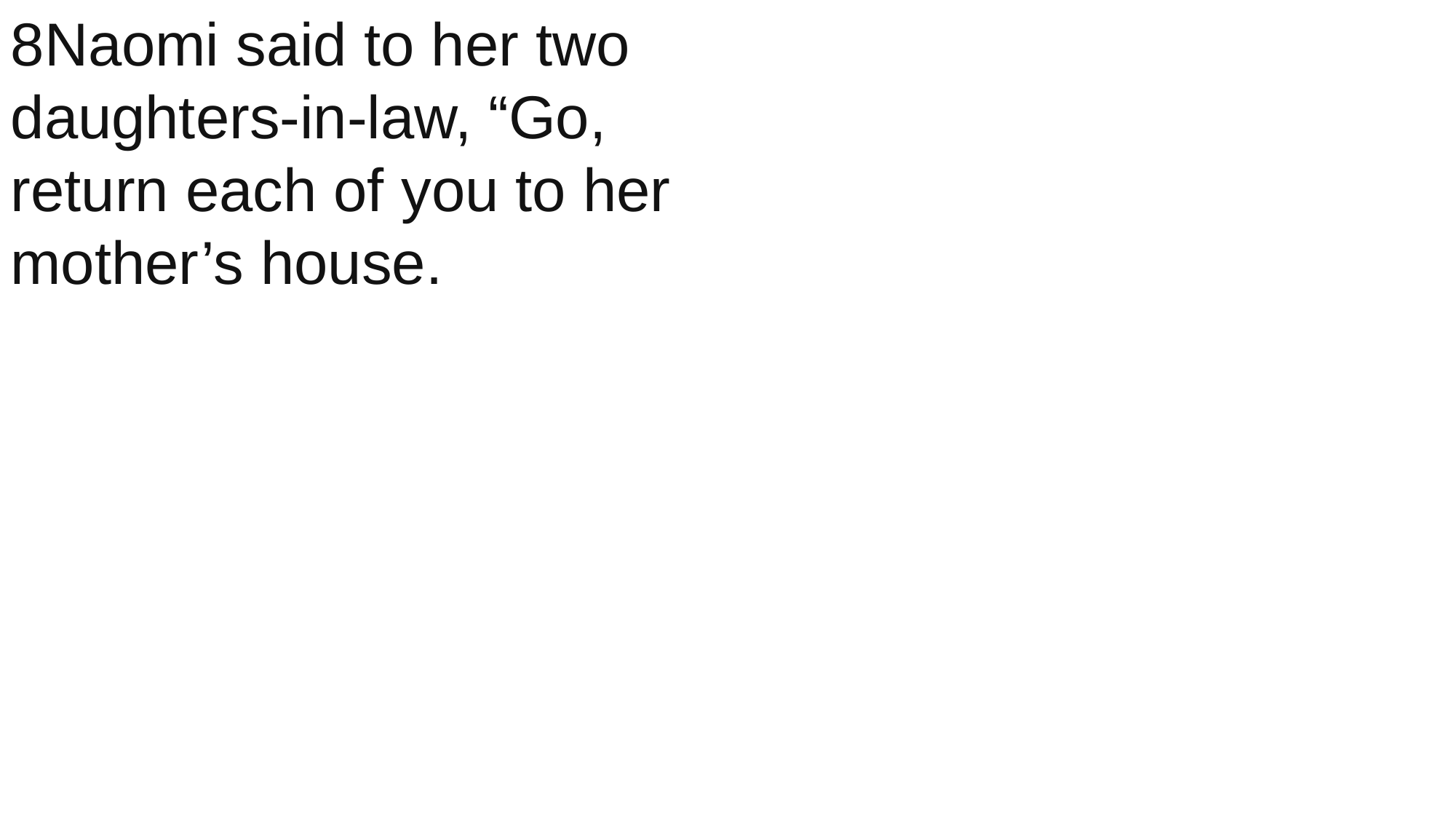

8Naomi said to her two daughters-in-law, “Go, return each of you to her mother’s house.